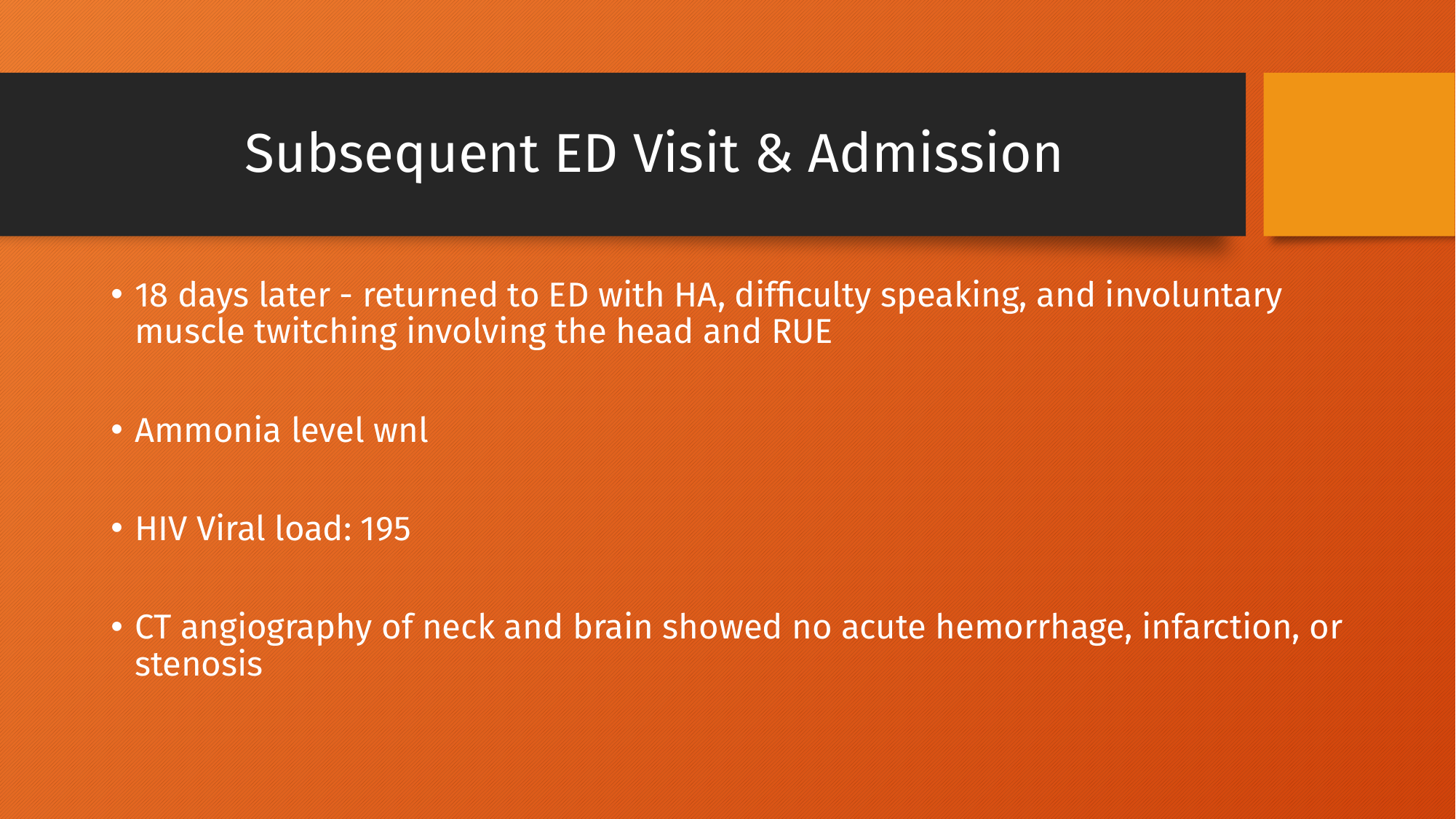

# Subsequent ED Visit & Admission

18 days later - returned to ED with HA, difficulty speaking, and involuntary muscle twitching involving the head and RUE

Ammonia level wnl

HIV Viral load: 195

CT angiography of neck and brain showed no acute hemorrhage, infarction, or stenosis